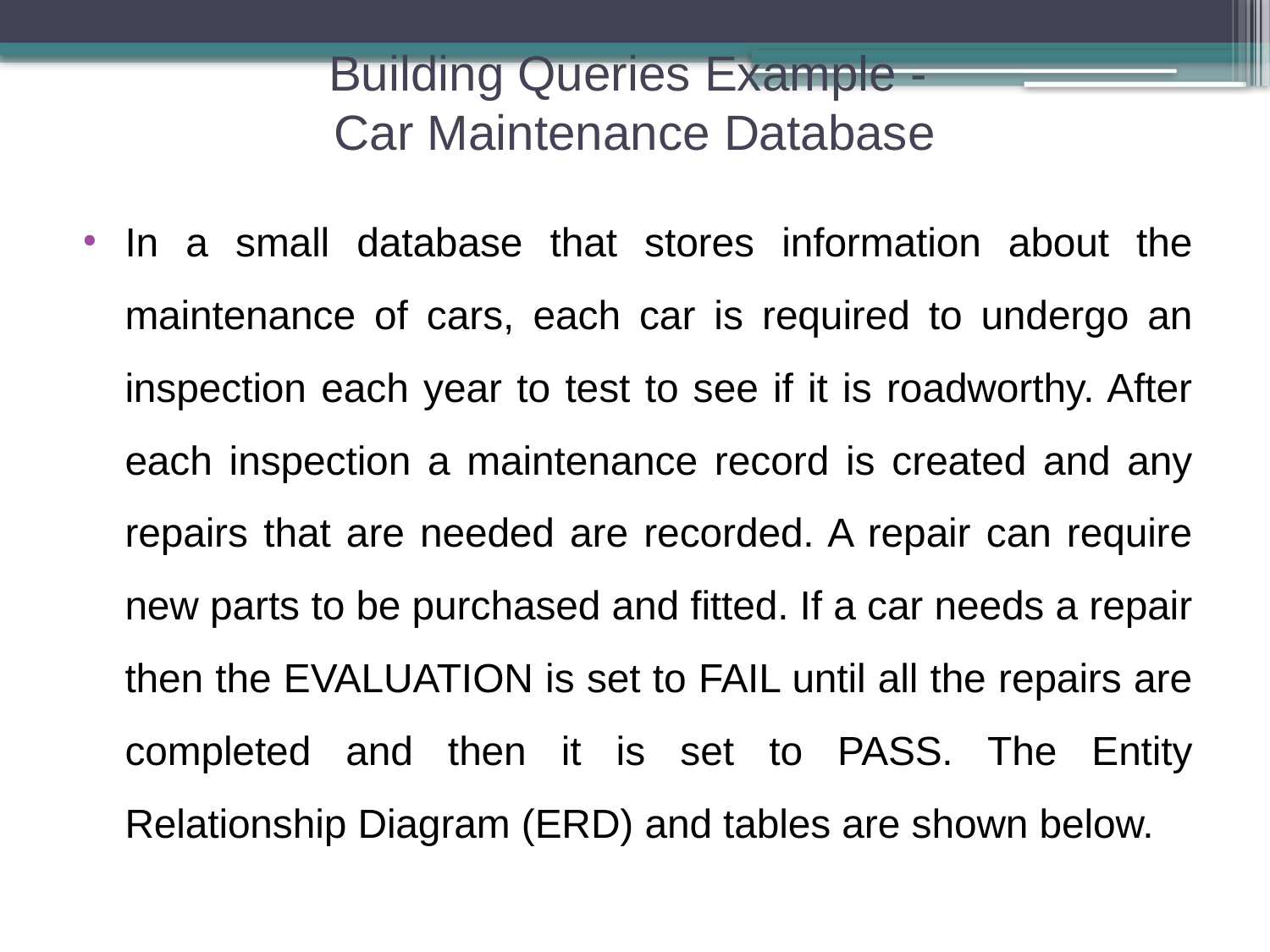

# Building Queries Example - Car Maintenance Database
In a small database that stores information about the maintenance of cars, each car is required to undergo an inspection each year to test to see if it is roadworthy. After each inspection a maintenance record is created and any repairs that are needed are recorded. A repair can require new parts to be purchased and fitted. If a car needs a repair then the EVALUATION is set to FAIL until all the repairs are completed and then it is set to PASS. The Entity Relationship Diagram (ERD) and tables are shown below.